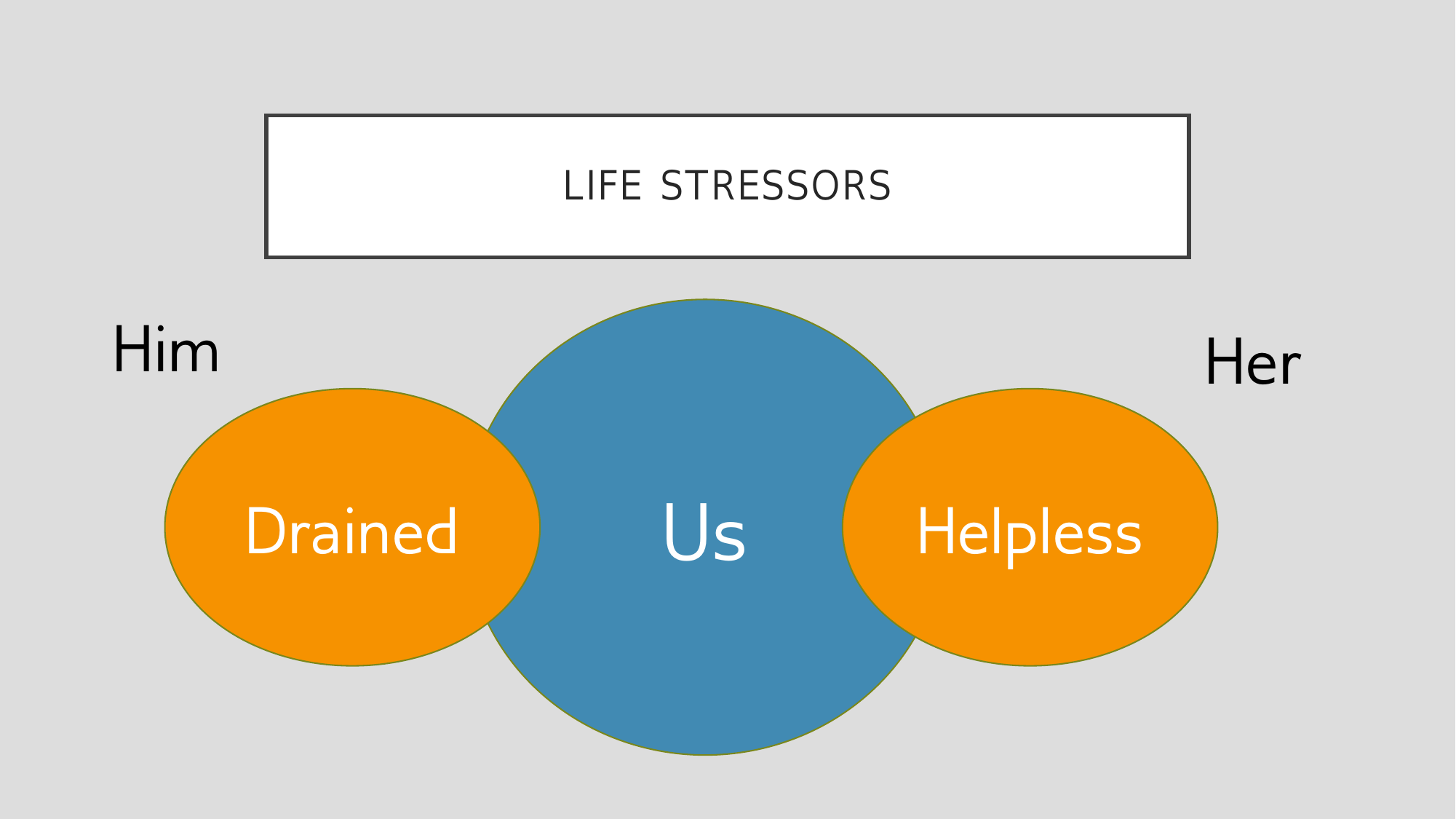

# Life Stressors
Him
Us
Her
Drained
Helpless